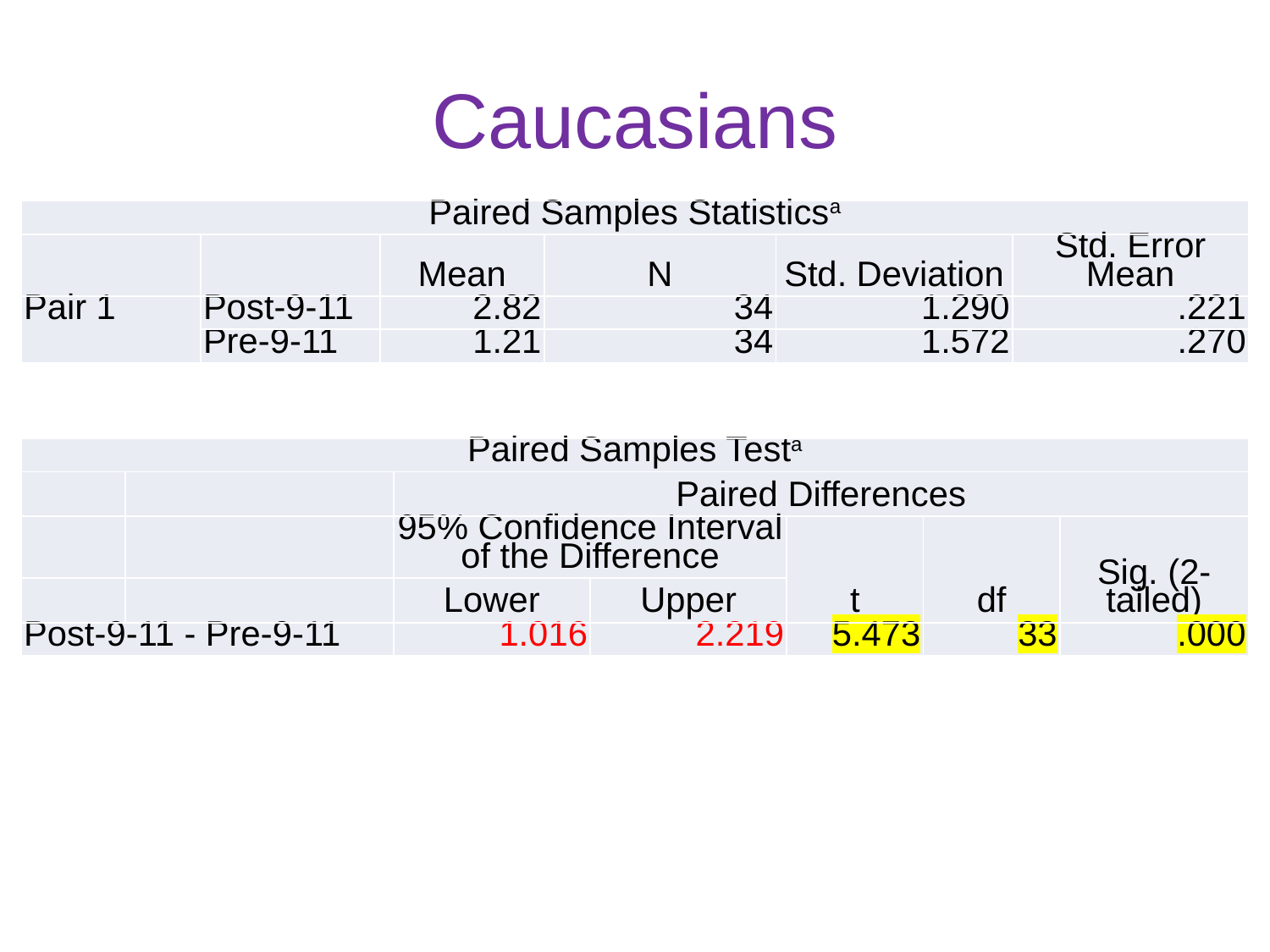

# Caucasians
| Paired Samples Statisticsa |  |  |  |  |  |
| --- | --- | --- | --- | --- | --- |
|  |  | Mean | N | Std. Deviation | Std. Error Mean |
| Pair 1 | Post-9-11 | 2.82 | 34 | 1.290 | .221 |
|  | Pre-9-11 | 1.21 | 34 | 1.572 | .270 |
| Paired Samples Testa |  |  |  |  |  |  |
| --- | --- | --- | --- | --- | --- | --- |
|  |  | Paired Differences |  |  |  |  |
|  |  | 95% Confidence Interval of the Difference |  | t | df | Sig. (2-tailed) |
|  |  | Lower | Upper |  |  |  |
| Post-9-11 - Pre-9-11 |  | 1.016 | 2.219 | 5.473 | 33 | .000 |